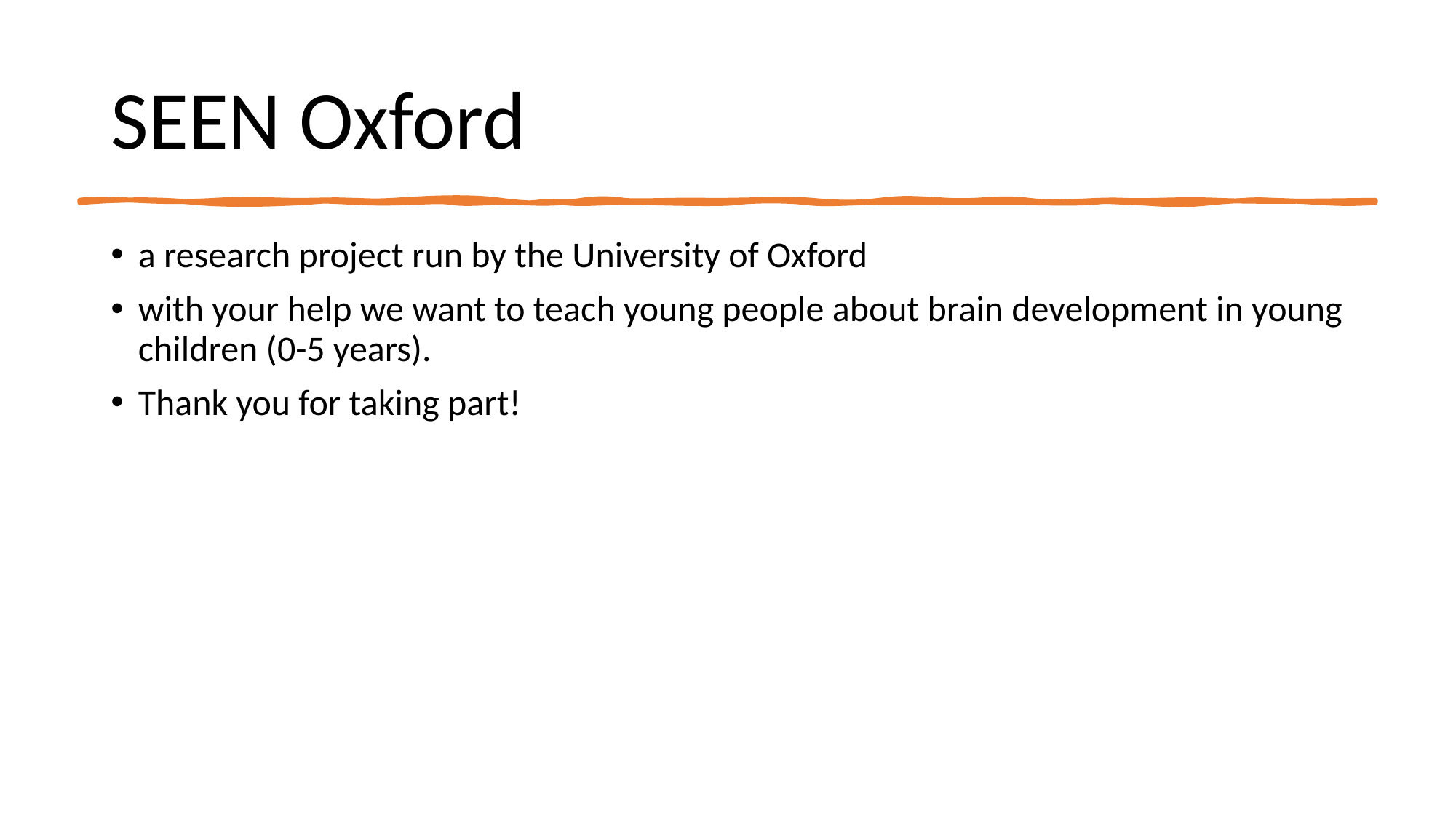

# SEEN Oxford

a research project run by the University of Oxford
with your help we want to teach young people about brain development in young children (0-5 years).
Thank you for taking part!